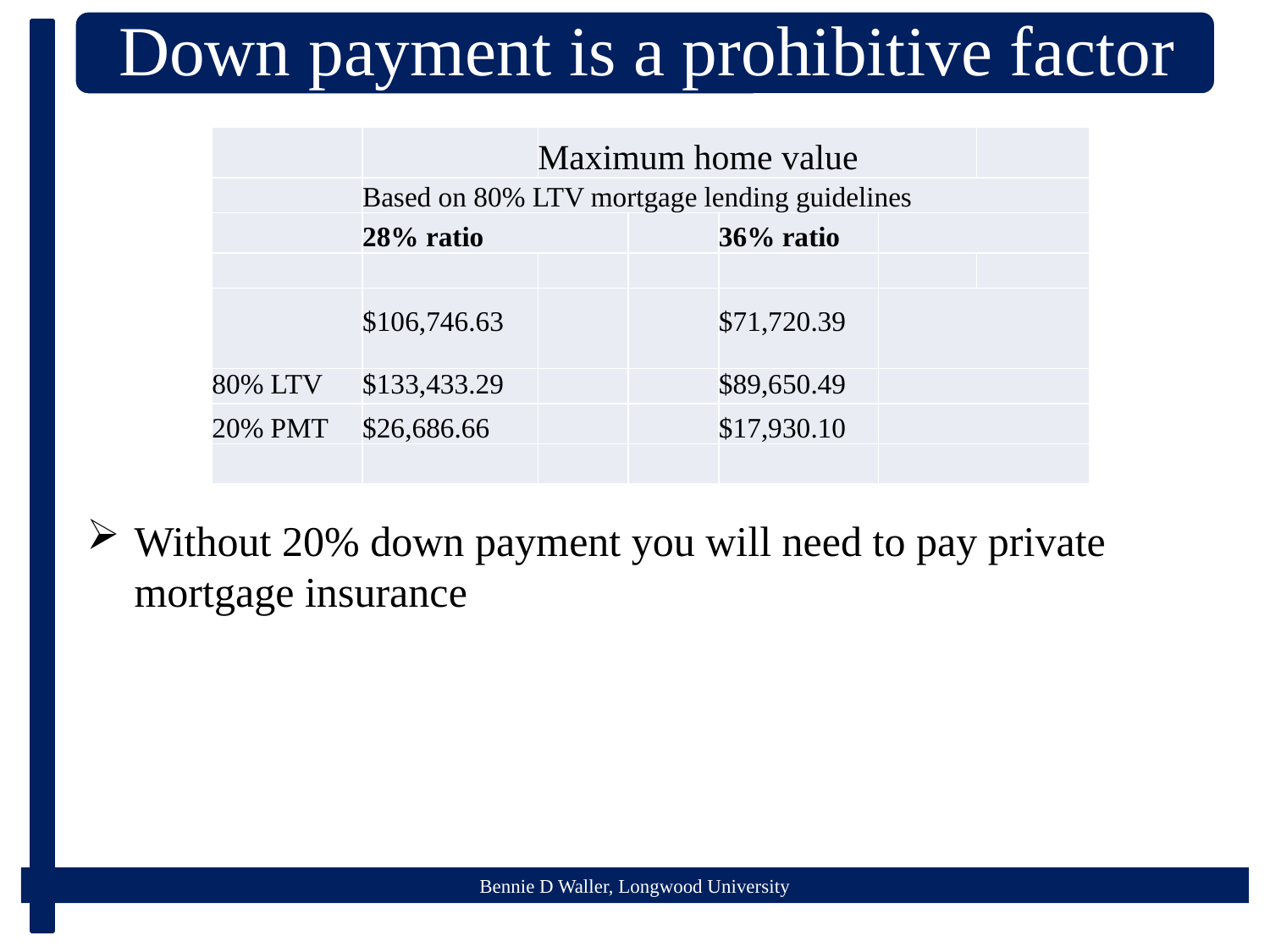

Down payment is a prohibitive factor
|  |  | Maximum home value |  |  |  |  |
| --- | --- | --- | --- | --- | --- | --- |
|  | Based on 80% LTV mortgage lending guidelines |  |  |  |  |  |
|  | 28% ratio |  |  | 36% ratio |  |  |
|  |  |  |  |  |  |  |
|  | $106,746.63 |  |  | $71,720.39 |  |  |
| 80% LTV | $133,433.29 |  |  | $89,650.49 |  |  |
| 20% PMT | $26,686.66 |  |  | $17,930.10 |  |  |
|  |  |  |  |  |  |  |
Without 20% down payment you will need to pay private mortgage insurance